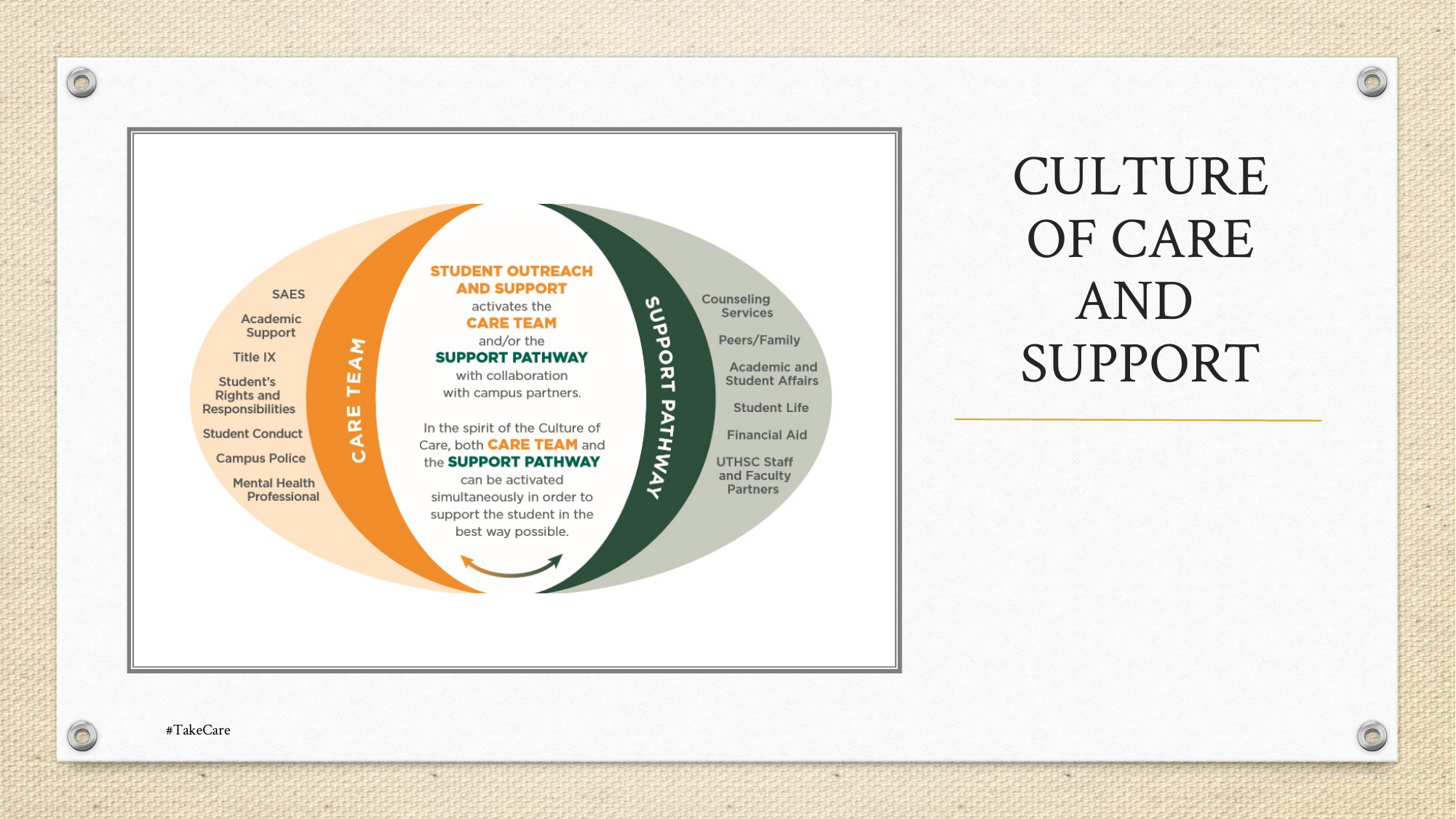

# CULTURE  OF CARE  AND  SUPPORT
#TakeCare